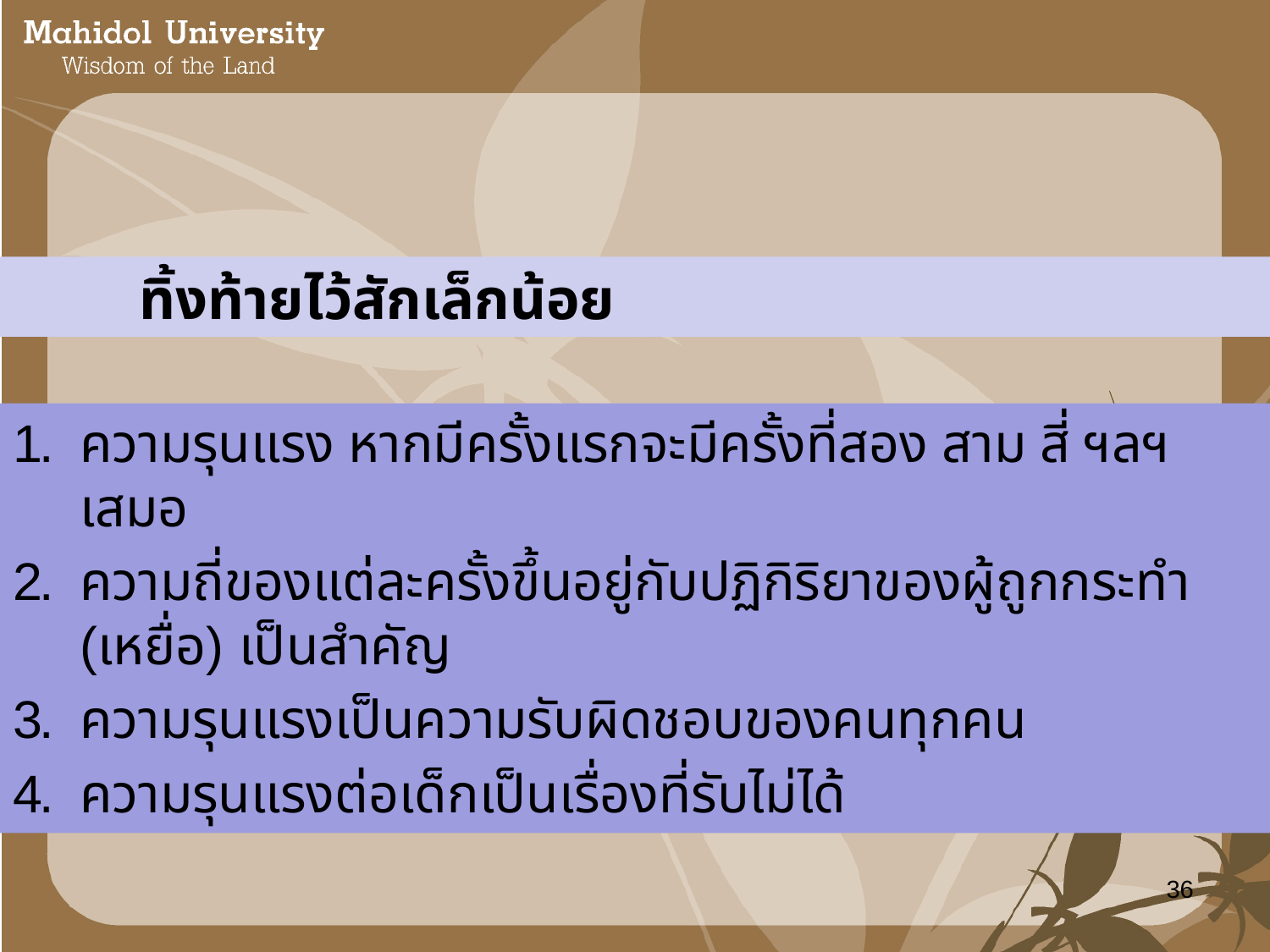

ทิ้งท้ายไว้สักเล็กน้อย
ความรุนแรง หากมีครั้งแรกจะมีครั้งที่สอง สาม สี่ ฯลฯ เสมอ
ความถี่ของแต่ละครั้งขึ้นอยู่กับปฏิกิริยาของผู้ถูกกระทำ (เหยื่อ) เป็นสำคัญ
ความรุนแรงเป็นความรับผิดชอบของคนทุกคน
ความรุนแรงต่อเด็กเป็นเรื่องที่รับไม่ได้
36